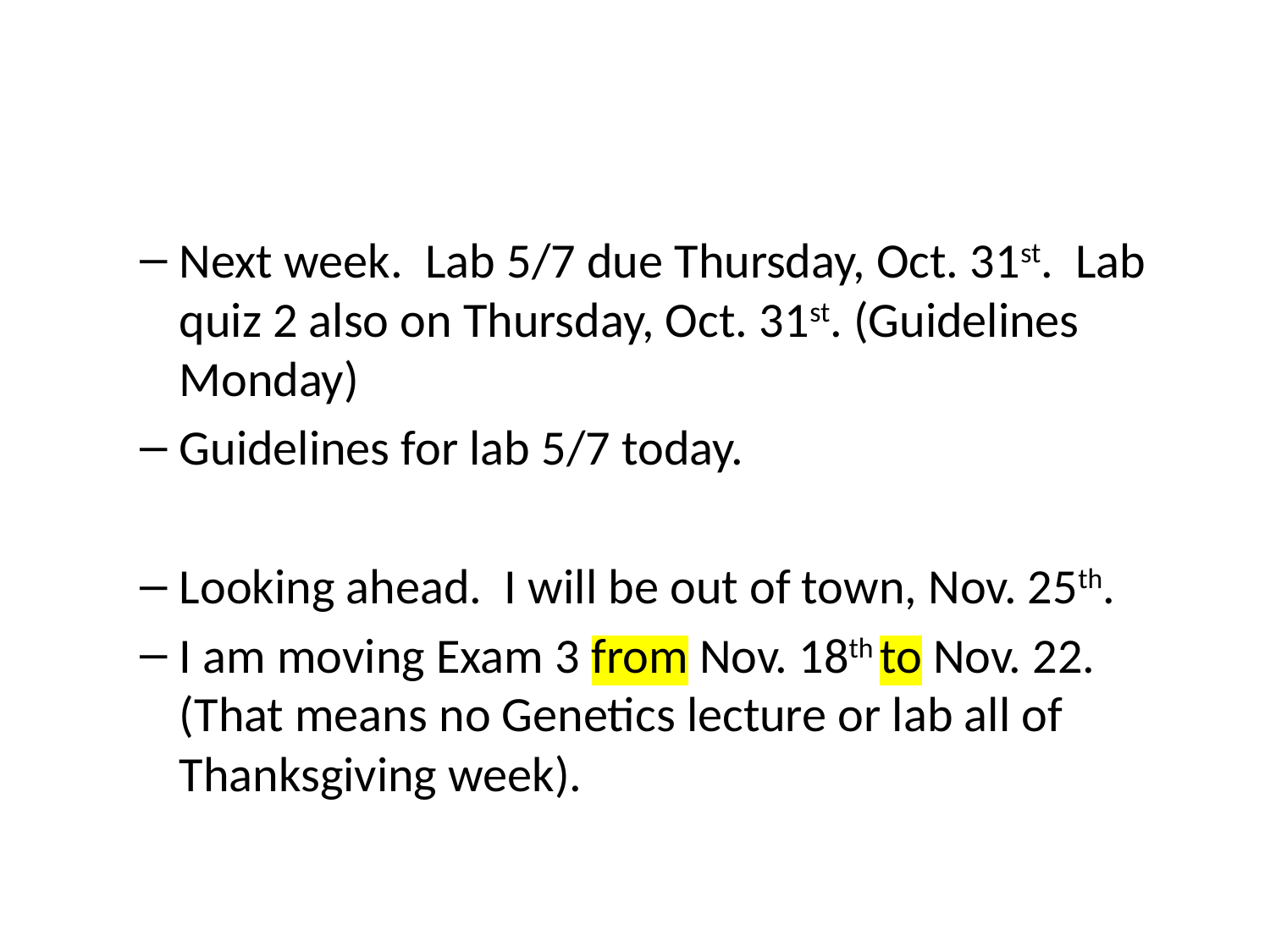

#
Next week.  Lab 5/7 due Thursday, Oct. 31st.  Lab quiz 2 also on Thursday, Oct. 31st. (Guidelines Monday)
Guidelines for lab 5/7 today.

Looking ahead.  I will be out of town, Nov. 25th.
I am moving Exam 3 from Nov. 18th to Nov. 22. (That means no Genetics lecture or lab all of Thanksgiving week).